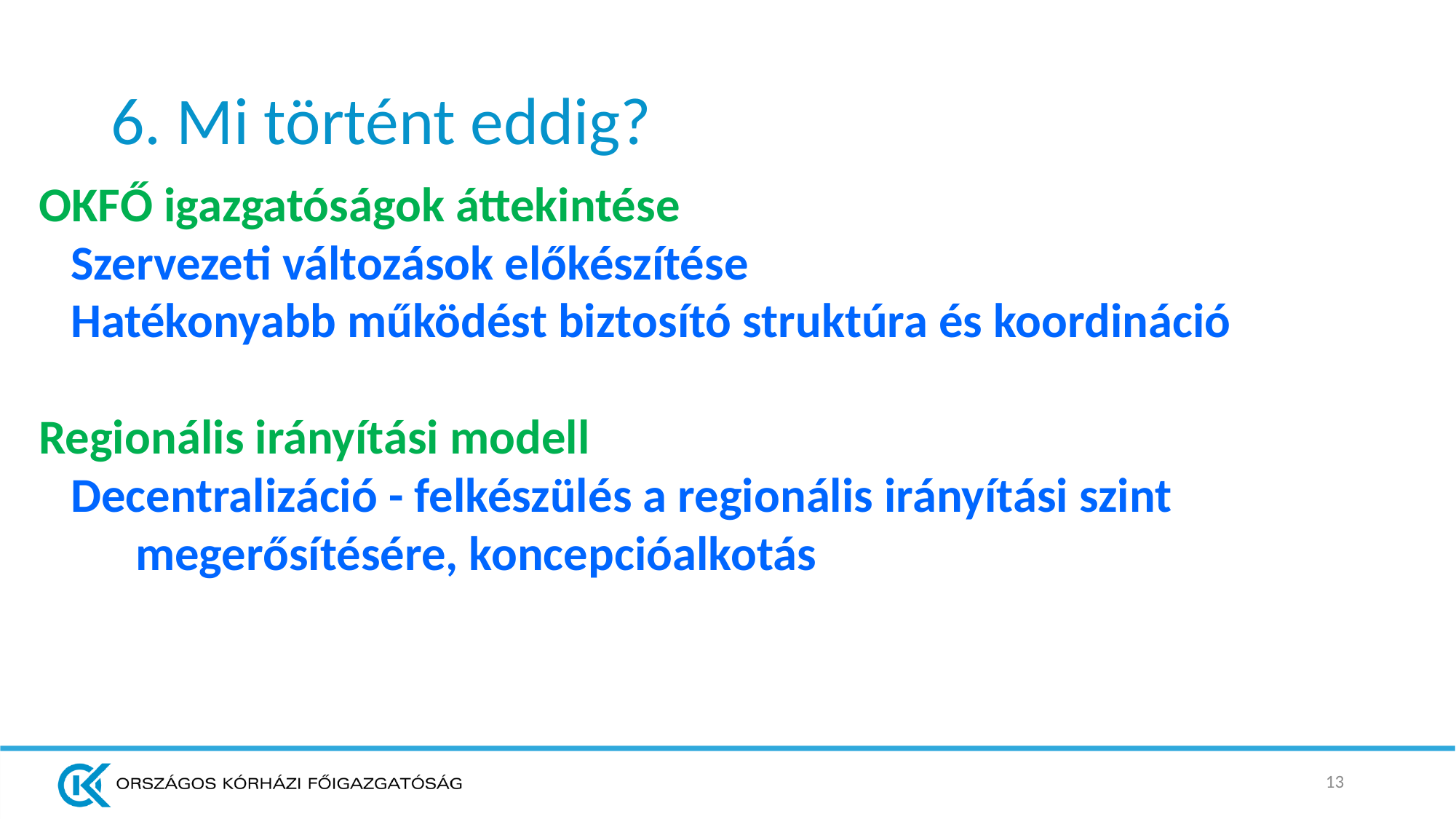

# 6. Mi történt eddig?
OKFŐ igazgatóságok áttekintése
Szervezeti változások előkészítése
Hatékonyabb működést biztosító struktúra és koordináció

Regionális irányítási modell
Decentralizáció - felkészülés a regionális irányítási szint megerősítésére, koncepcióalkotás

13